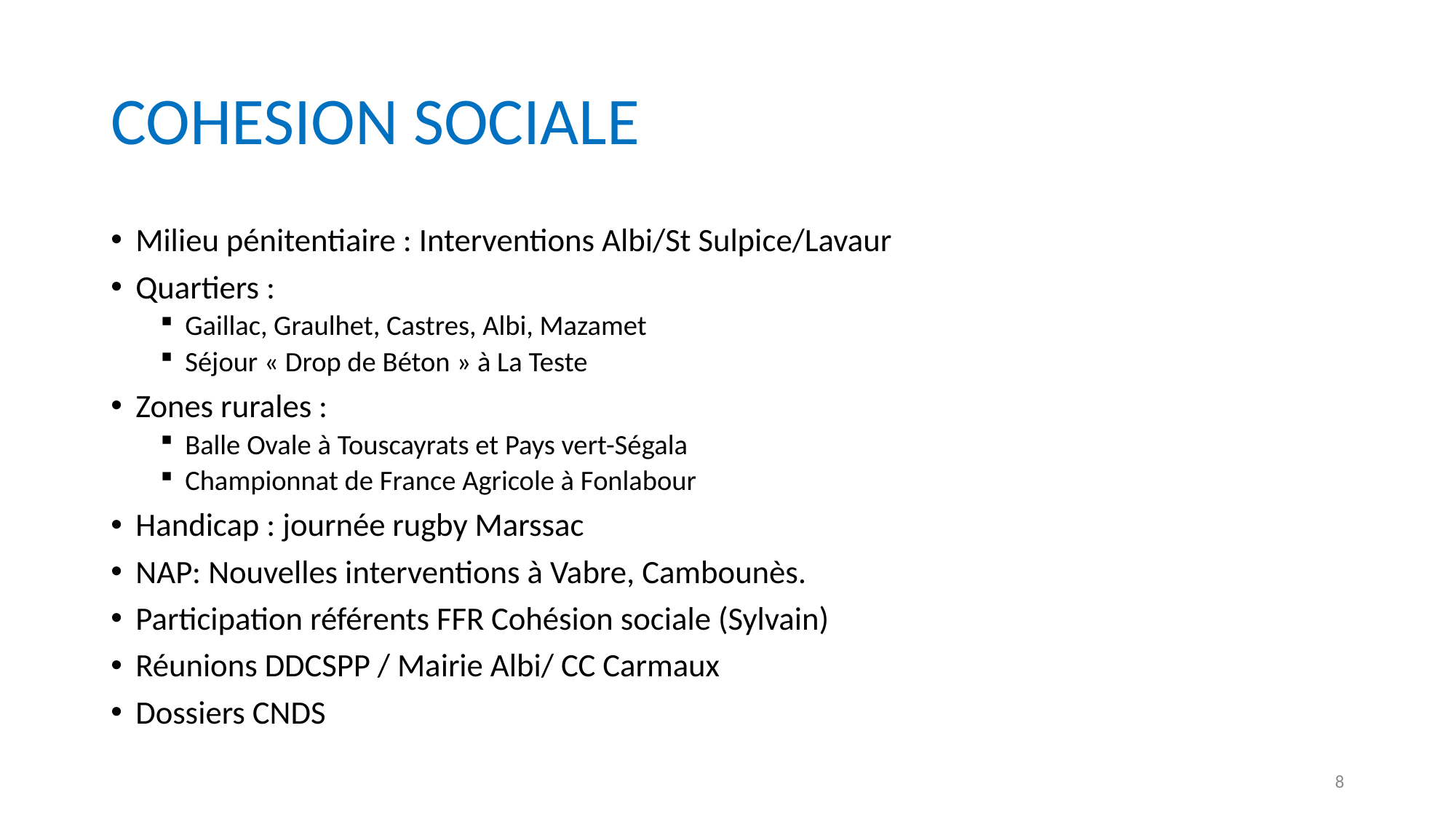

# COHESION SOCIALE
Milieu pénitentiaire : Interventions Albi/St Sulpice/Lavaur
Quartiers :
Gaillac, Graulhet, Castres, Albi, Mazamet
Séjour « Drop de Béton » à La Teste
Zones rurales :
Balle Ovale à Touscayrats et Pays vert-Ségala
Championnat de France Agricole à Fonlabour
Handicap : journée rugby Marssac
NAP: Nouvelles interventions à Vabre, Cambounès.
Participation référents FFR Cohésion sociale (Sylvain)
Réunions DDCSPP / Mairie Albi/ CC Carmaux
Dossiers CNDS
8